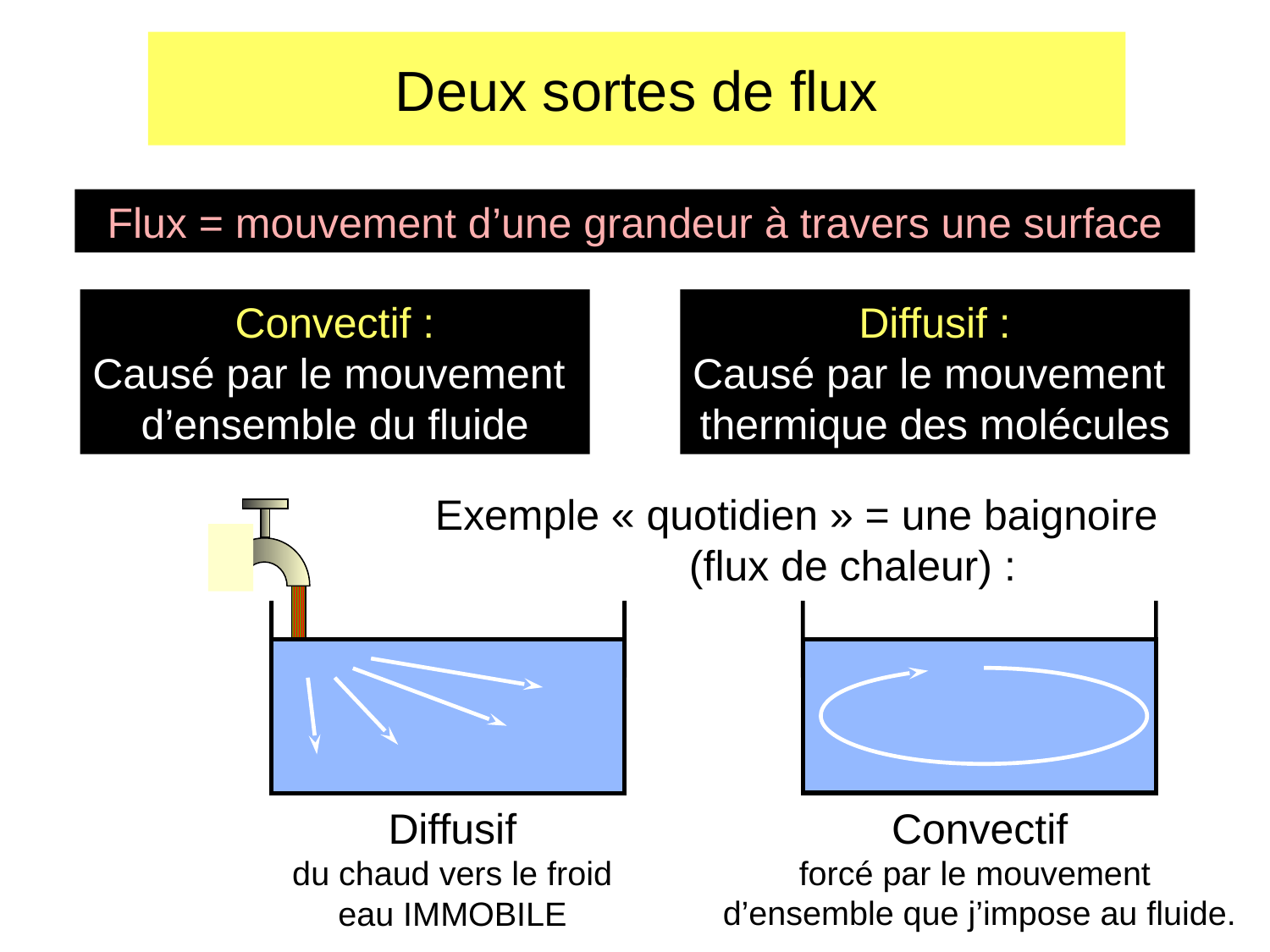

# Deux sortes de flux
Flux = mouvement d’une grandeur à travers une surface
Convectif :
Causé par le mouvement
d’ensemble du fluide
Diffusif :
Causé par le mouvement
thermique des molécules

Exemple « quotidien » = une baignoire
		(flux de chaleur) :

Convectif
forcé par le mouvement
d’ensemble que j’impose au fluide.
Diffusif
du chaud vers le froid
eau IMMOBILE